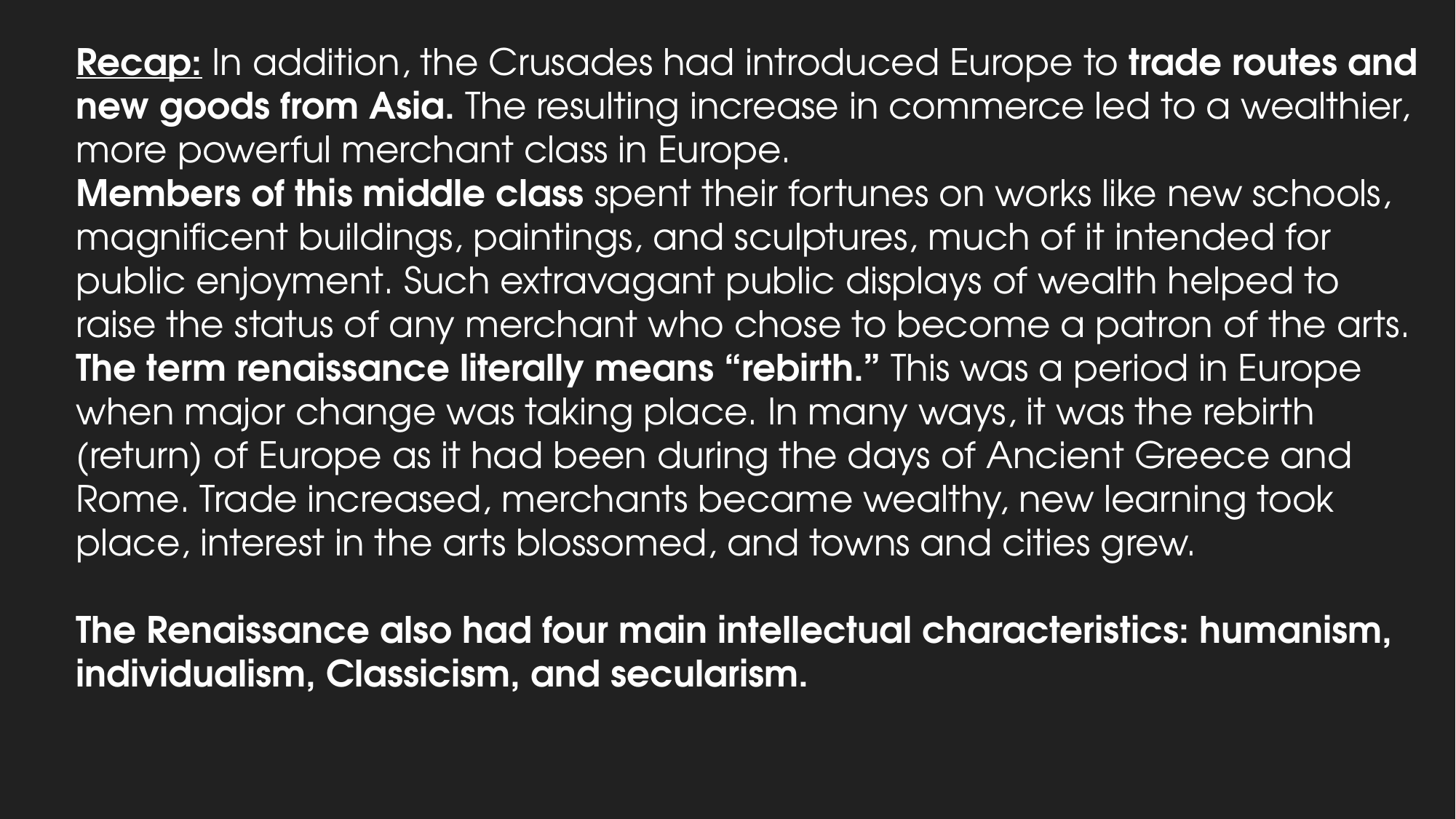

Recap: In addition, the Crusades had introduced Europe to trade routes and new goods from Asia. The resulting increase in commerce led to a wealthier, more powerful merchant class in Europe.
Members of this middle class spent their fortunes on works like new schools, magnificent buildings, paintings, and sculptures, much of it intended for public enjoyment. Such extravagant public displays of wealth helped to raise the status of any merchant who chose to become a patron of the arts.
The term renaissance literally means “rebirth.” This was a period in Europe when major change was taking place. In many ways, it was the rebirth (return) of Europe as it had been during the days of Ancient Greece and Rome. Trade increased, merchants became wealthy, new learning took place, interest in the arts blossomed, and towns and cities grew.

The Renaissance also had four main intellectual characteristics: humanism, individualism, Classicism, and secularism.